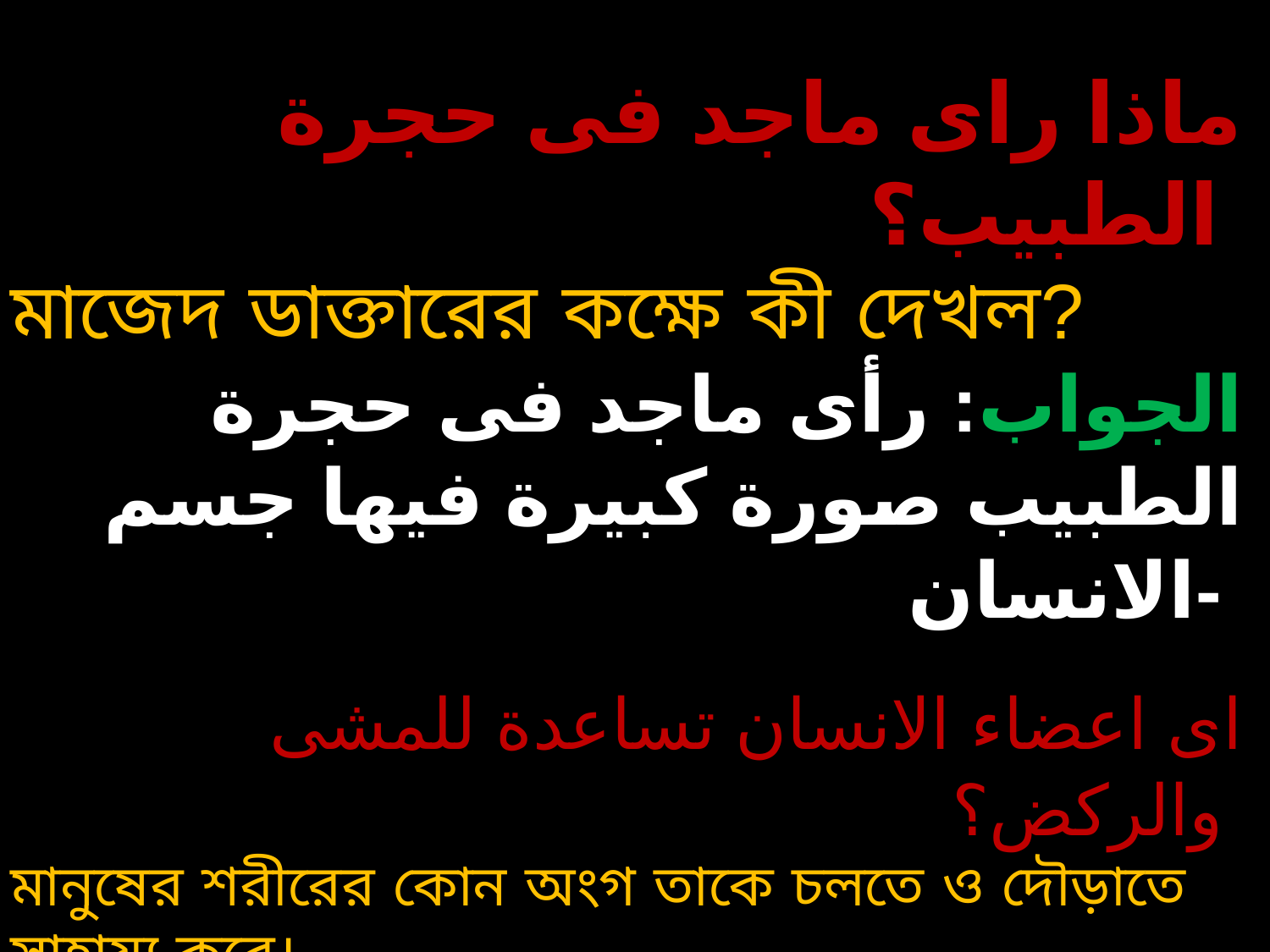

ماذا راى ماجد فى حجرة الطبيب؟
মাজেদ ডাক্তারের কক্ষে কী দেখল?
 الجواب: رأى ماجد فى حجرة الطبيب صورة كبيرة فيها جسم الانسان-

 اى اعضاء الانسان تساعدة للمشى والركض؟
মানুষের শরীরের কোন অংগ তাকে চলতে ও দৌড়াতে সাহায্য করে।

الجواب: فى جسم الانسان عظام وعضلات مفاصل التى تساعده للمشى والركض-